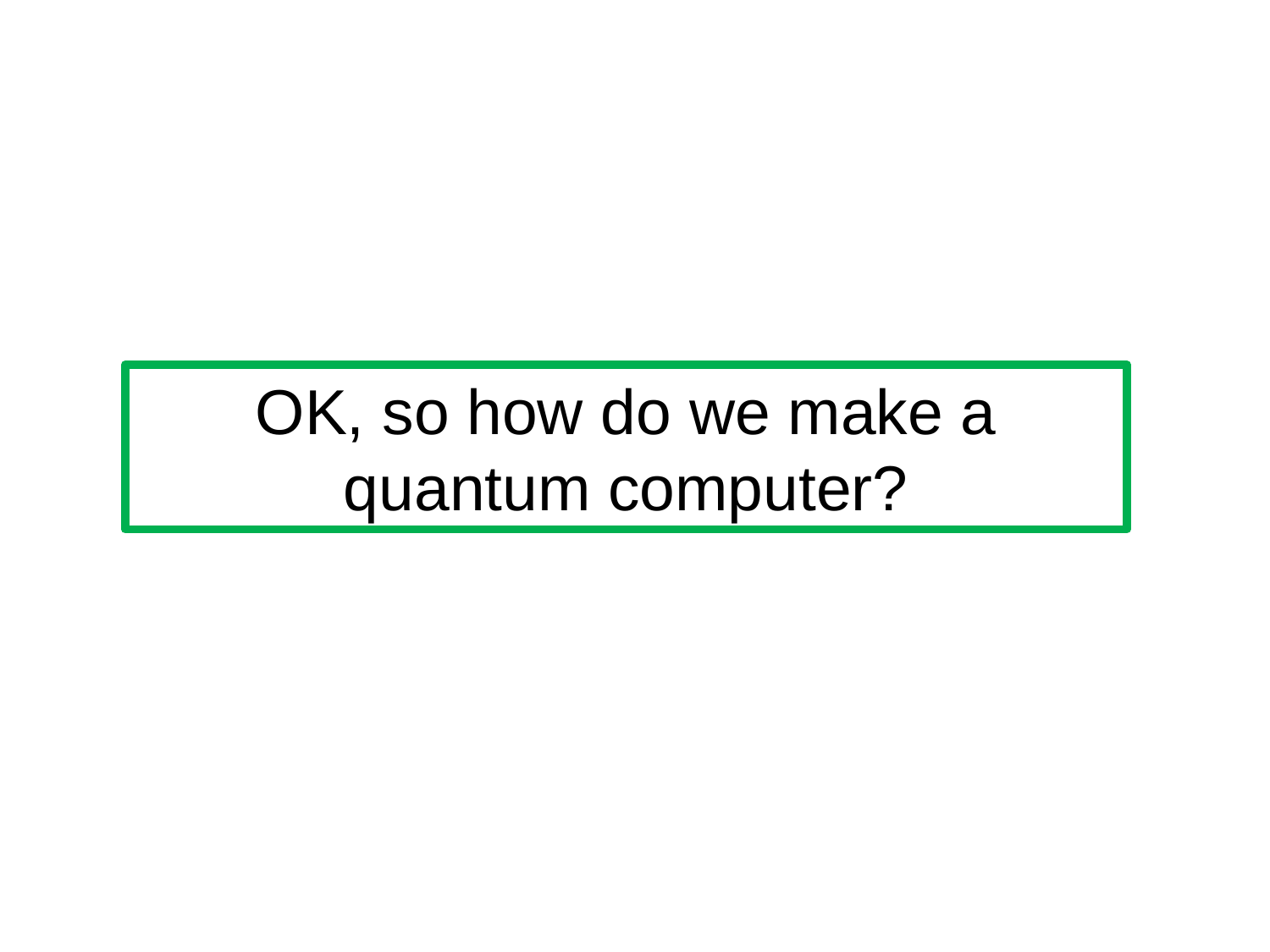

OK, so how do we make a quantum computer?